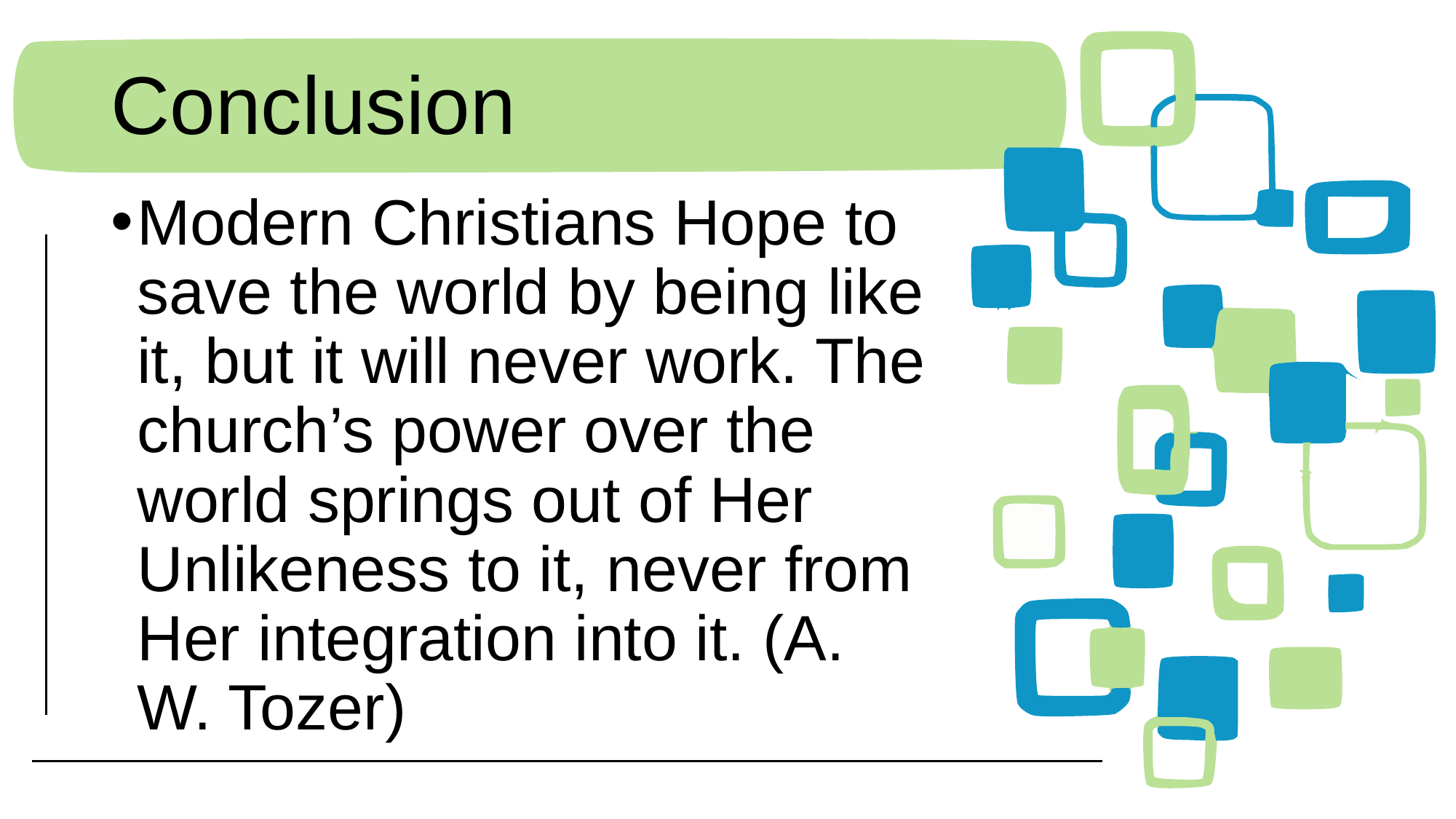

# Conclusion
Modern Christians Hope to save the world by being like it, but it will never work. The church’s power over the world springs out of Her Unlikeness to it, never from Her integration into it. (A. W. Tozer)